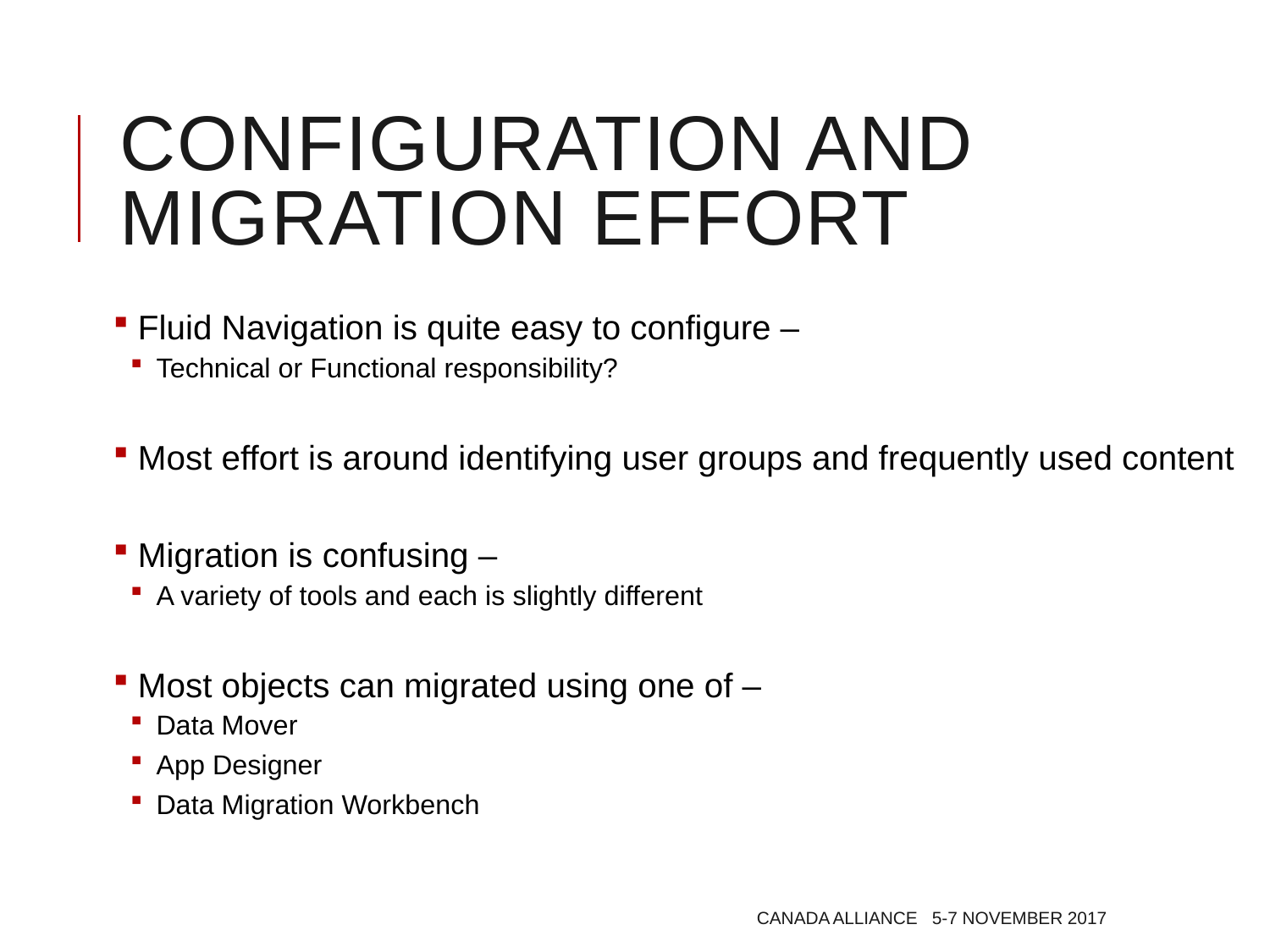

# Configuration and migration Effort
 Fluid Navigation is quite easy to configure –
 Technical or Functional responsibility?
 Most effort is around identifying user groups and frequently used content
 Migration is confusing –
 A variety of tools and each is slightly different
 Most objects can migrated using one of –
 Data Mover
 App Designer
 Data Migration Workbench
Canada Alliance   5-7 November 2017